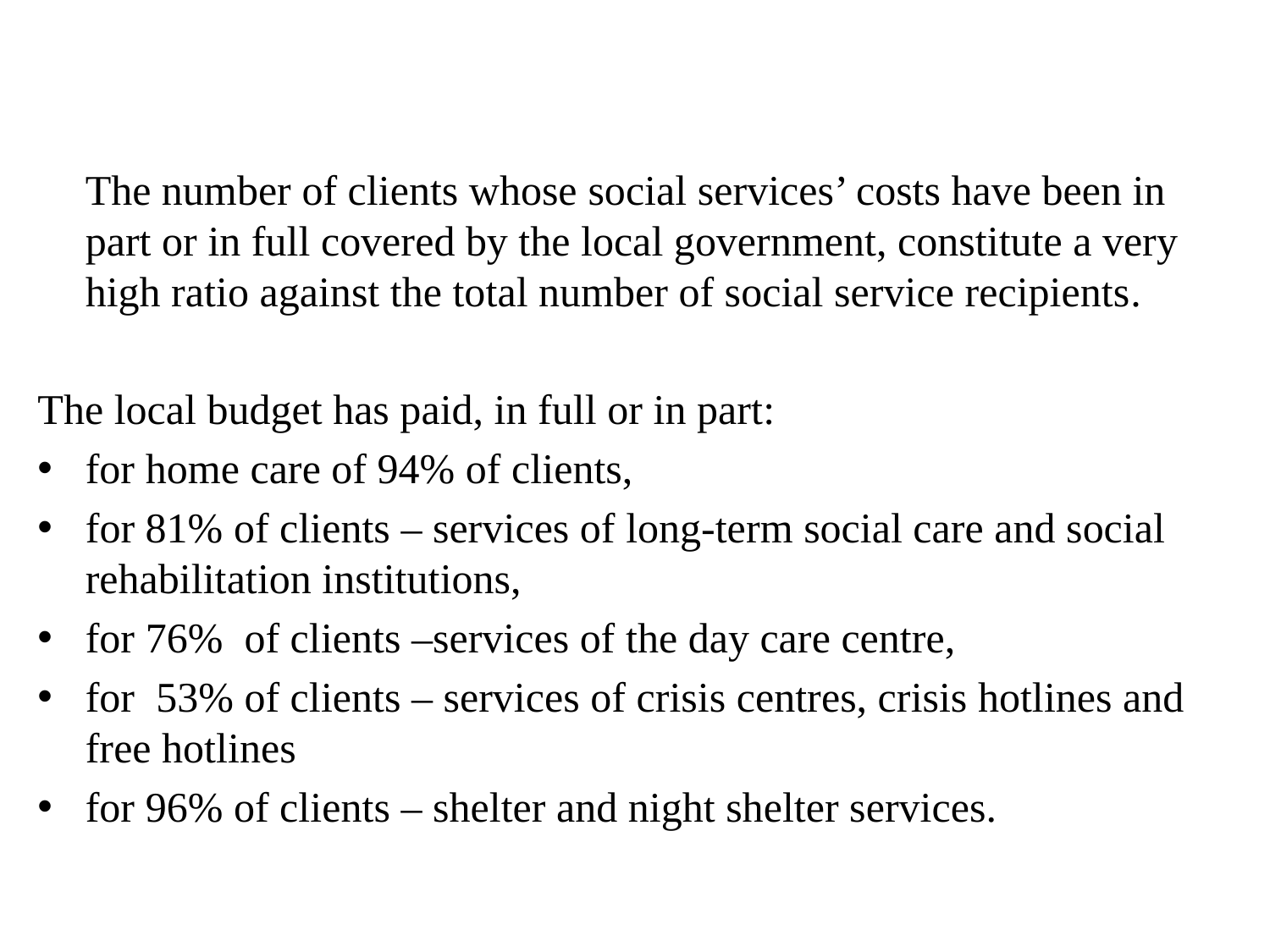

#
	The number of clients whose social services’ costs have been in part or in full covered by the local government, constitute a very high ratio against the total number of social service recipients.

The local budget has paid, in full or in part:
for home care of 94% of clients,
for 81% of clients – services of long-term social care and social rehabilitation institutions,
for 76%  of clients –services of the day care centre,
for  53% of clients – services of crisis centres, crisis hotlines and free hotlines
for 96% of clients – shelter and night shelter services.